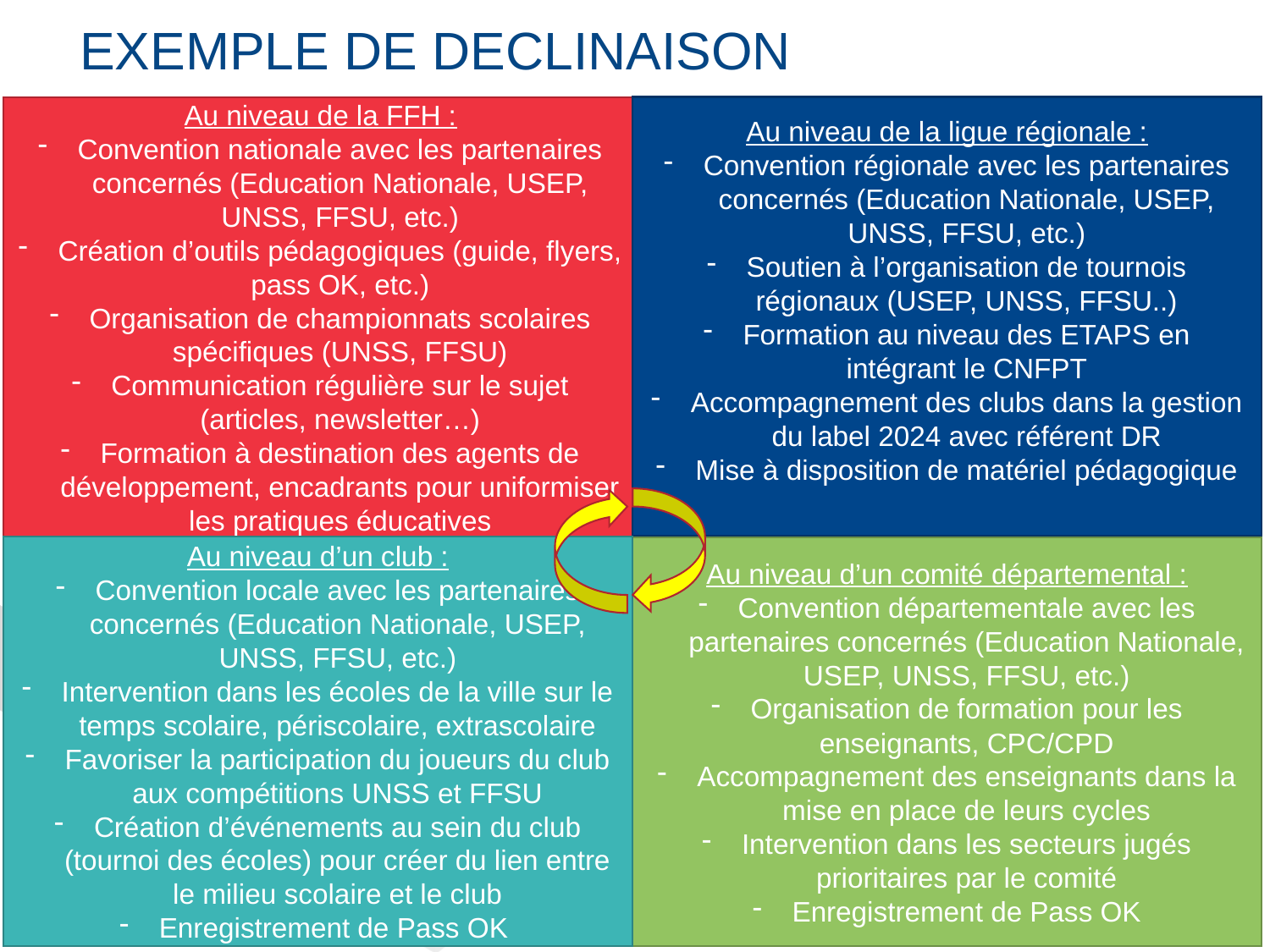

EXEMPLE DE DECLINAISON
Au niveau de la ligue régionale :
Convention régionale avec les partenaires concernés (Education Nationale, USEP, UNSS, FFSU, etc.)
Soutien à l’organisation de tournois régionaux (USEP, UNSS, FFSU..)
Formation au niveau des ETAPS en intégrant le CNFPT
Accompagnement des clubs dans la gestion du label 2024 avec référent DR
Mise à disposition de matériel pédagogique

Au niveau de la FFH :
Convention nationale avec les partenaires concernés (Education Nationale, USEP, UNSS, FFSU, etc.)
Création d’outils pédagogiques (guide, flyers, pass OK, etc.)
Organisation de championnats scolaires spécifiques (UNSS, FFSU)
Communication régulière sur le sujet (articles, newsletter…)
Formation à destination des agents de développement, encadrants pour uniformiser les pratiques éducatives

Au niveau d’un club :
Convention locale avec les partenaires concernés (Education Nationale, USEP, UNSS, FFSU, etc.)
Intervention dans les écoles de la ville sur le temps scolaire, périscolaire, extrascolaire
Favoriser la participation du joueurs du club aux compétitions UNSS et FFSU
Création d’événements au sein du club (tournoi des écoles) pour créer du lien entre le milieu scolaire et le club
Enregistrement de Pass OK
Au niveau d’un comité départemental :
Convention départementale avec les partenaires concernés (Education Nationale, USEP, UNSS, FFSU, etc.)
Organisation de formation pour les enseignants, CPC/CPD
Accompagnement des enseignants dans la mise en place de leurs cycles
Intervention dans les secteurs jugés prioritaires par le comité
Enregistrement de Pass OK
5